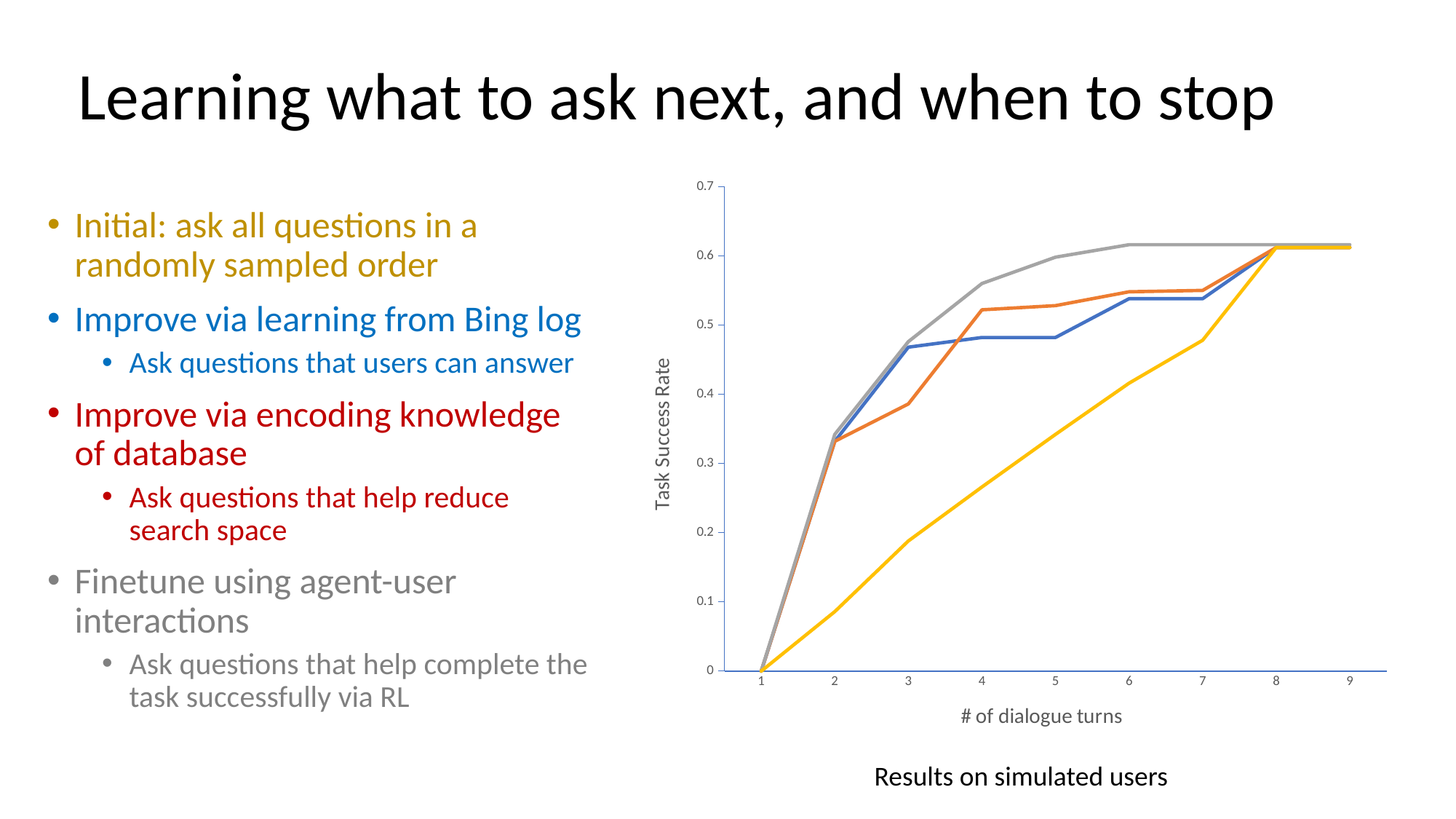

# Learning what to ask next, and when to stop

### Chart

| Category |  |  |  |  |
|---|---|---|---|---|
Initial: ask all questions in a randomly sampled order
Improve via learning from Bing log
Ask questions that users can answer
Improve via encoding knowledge of database
Ask questions that help reduce search space
Finetune using agent-user interactions
Ask questions that help complete the task successfully via RL
Results on simulated users​